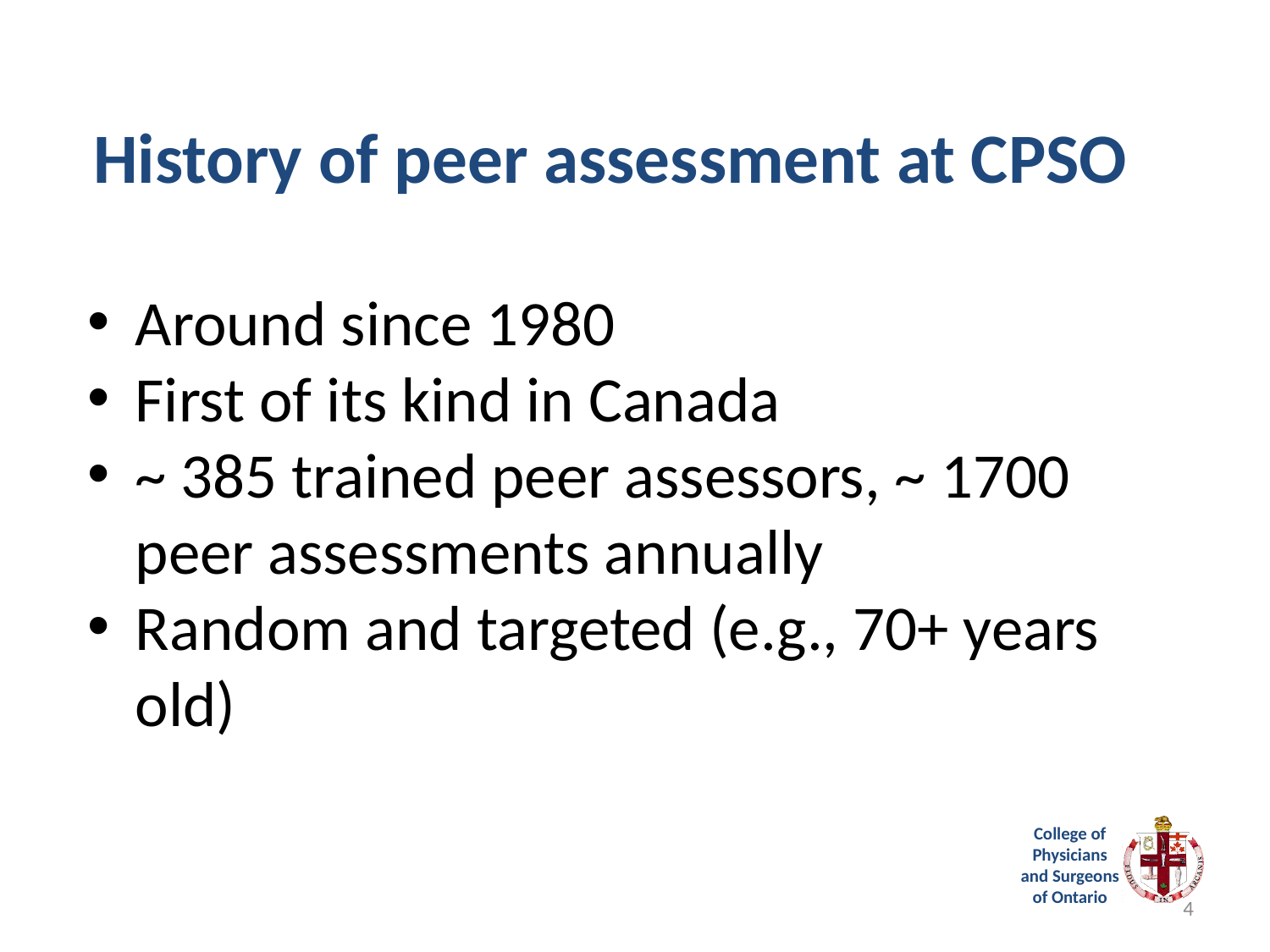

History of peer assessment at CPSO
Around since 1980
First of its kind in Canada
~ 385 trained peer assessors, ~ 1700 peer assessments annually
Random and targeted (e.g., 70+ years old)
4